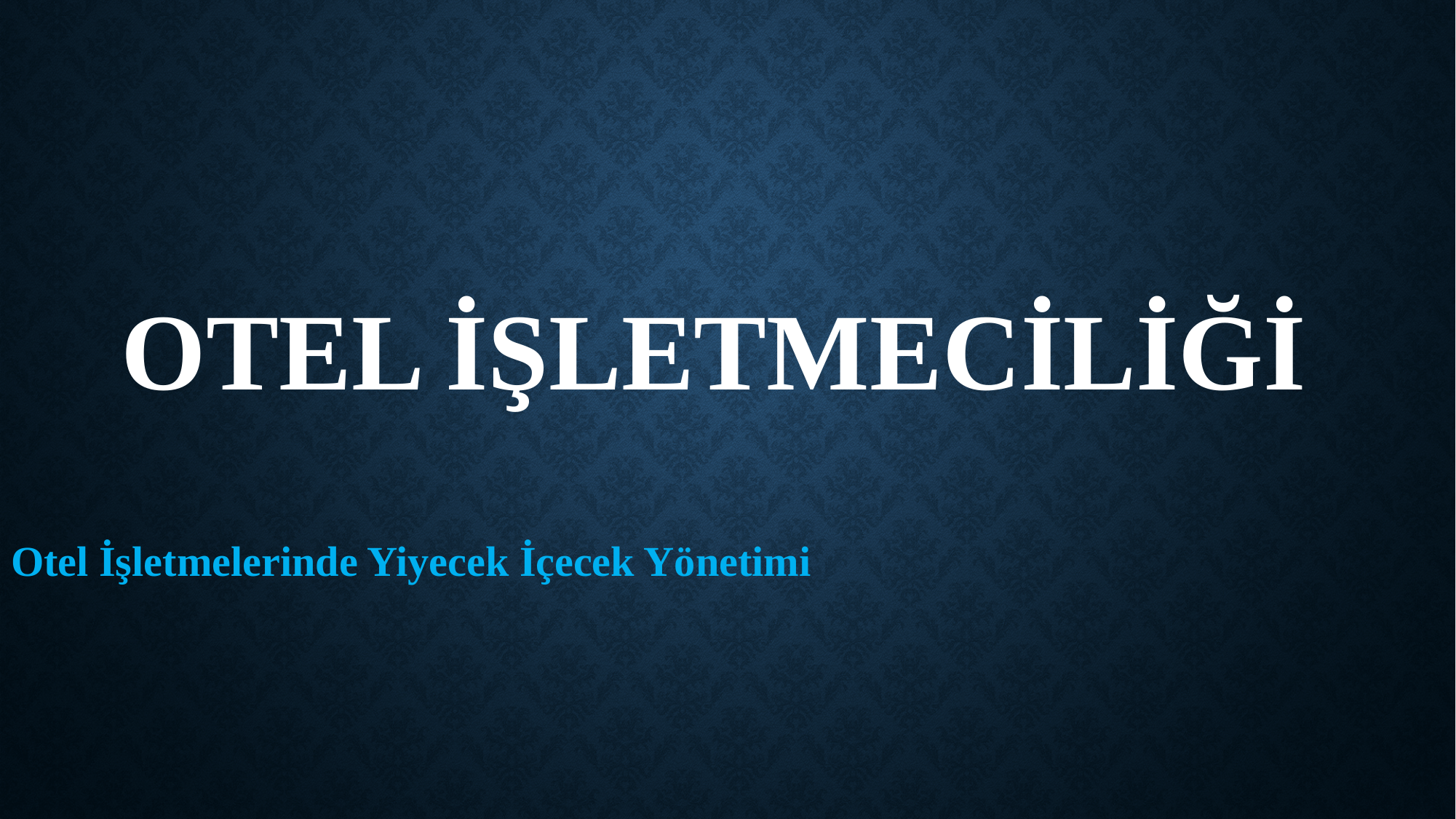

# Otel işletmeciliği
Otel İşletmelerinde Yiyecek İçecek Yönetimi